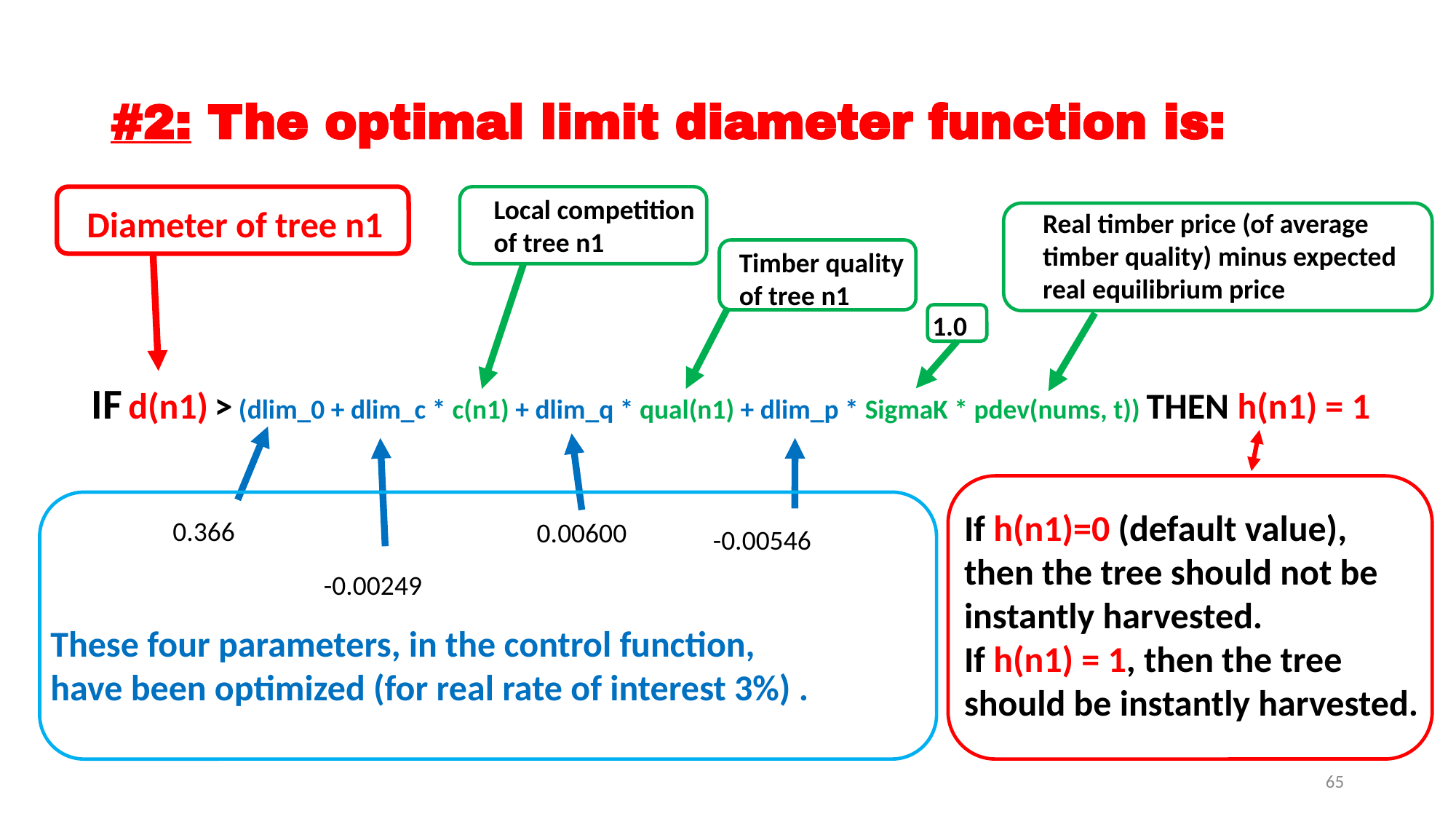

# #2: The optimal limit diameter function is:

Local competition
of tree n1
Diameter of tree n1
Real timber price (of average
timber quality) minus expected
real equilibrium price

Timber quality
of tree n1
1.0

 IF d(n1) > (dlim_0 + dlim_c * c(n1) + dlim_q * qual(n1) + dlim_p * SigmaK * pdev(nums, t)) THEN h(n1) = 1

If h(n1)=0 (default value),
then the tree should not be
instantly harvested.
If h(n1) = 1, then the tree
should be instantly harvested.
0.366
0.00600
-0.00546
-0.00249
These four parameters, in the control function,
have been optimized (for real rate of interest 3%) .
65